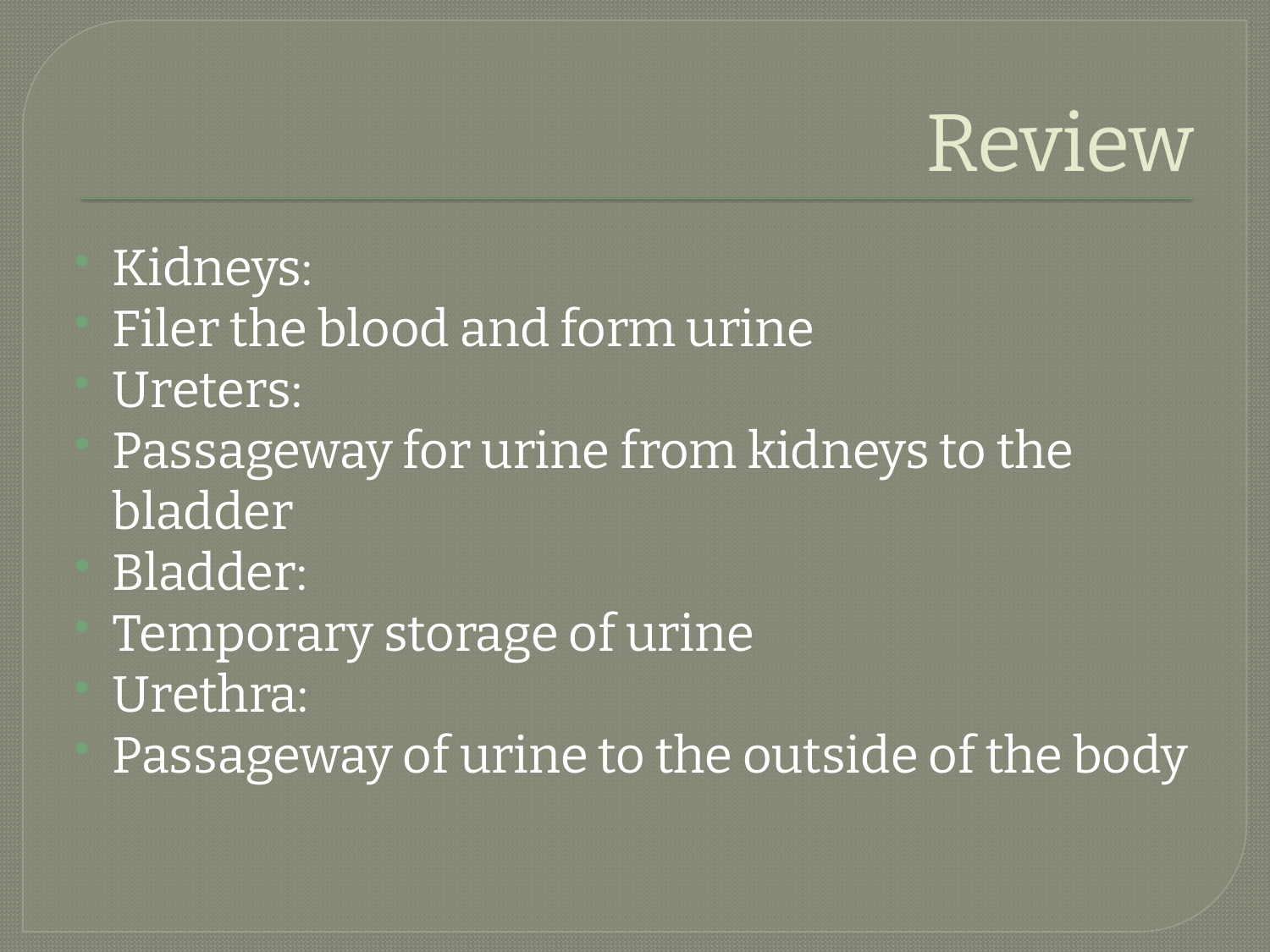

# Review
Kidneys:
Filer the blood and form urine
Ureters:
Passageway for urine from kidneys to the bladder
Bladder:
Temporary storage of urine
Urethra:
Passageway of urine to the outside of the body